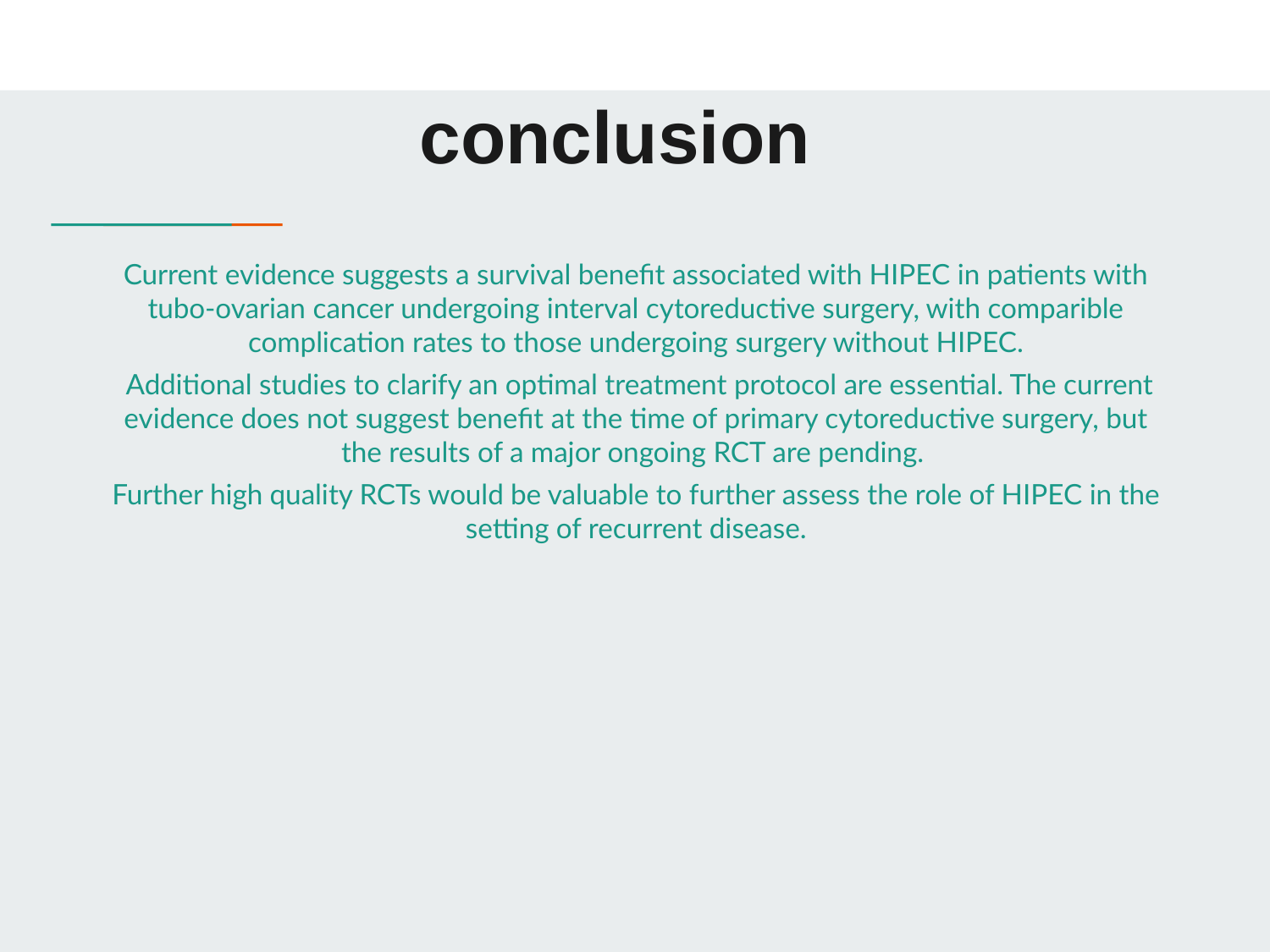

# conclusion
Current evidence suggests a survival benefit associated with HIPEC in patients with tubo-ovarian cancer undergoing interval cytoreductive surgery, with comparible complication rates to those undergoing surgery without HIPEC.
 Additional studies to clarify an optimal treatment protocol are essential. The current evidence does not suggest benefit at the time of primary cytoreductive surgery, but the results of a major ongoing RCT are pending.
Further high quality RCTs would be valuable to further assess the role of HIPEC in the setting of recurrent disease.